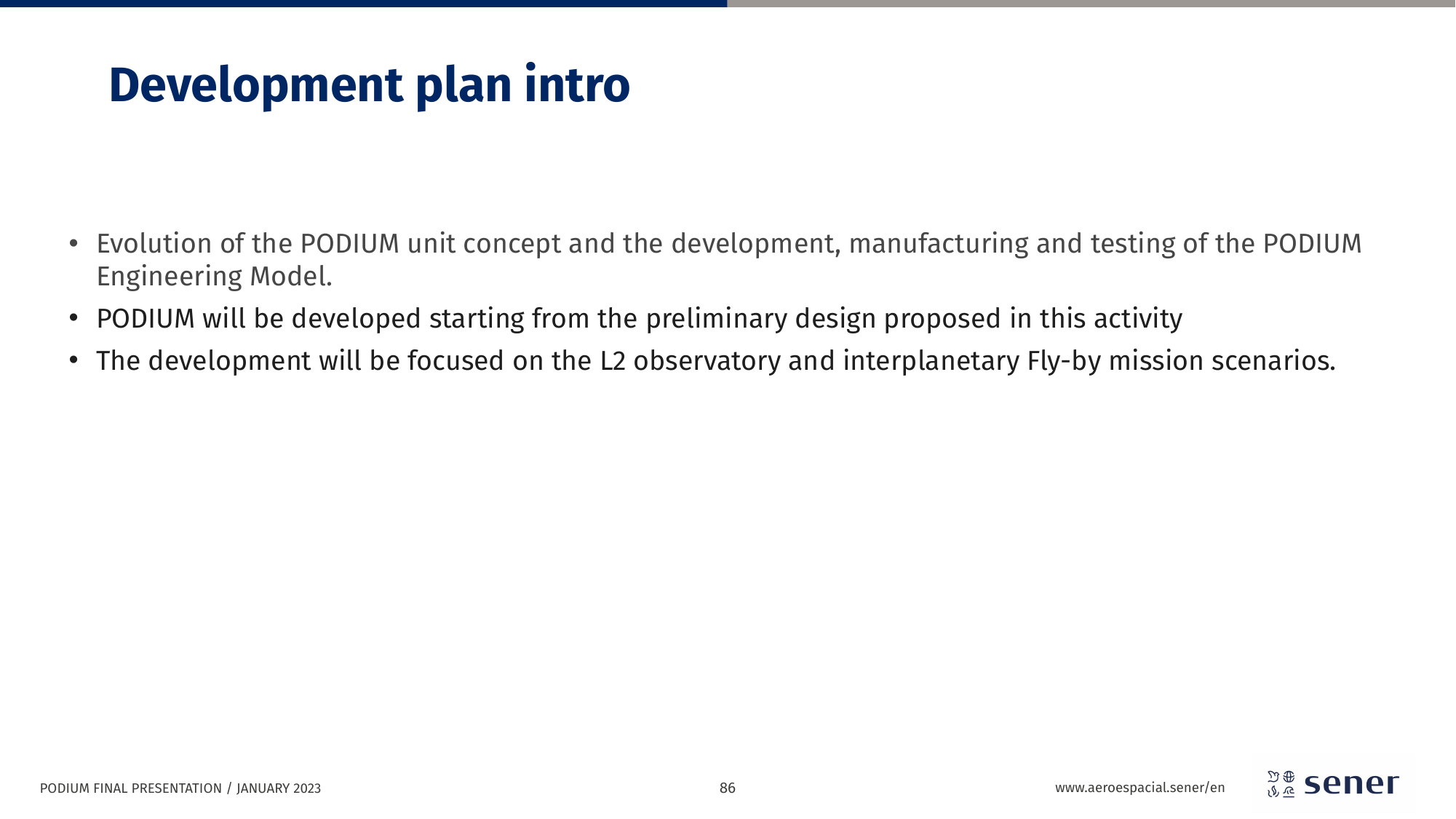

# Development plan intro

Evolution of the PODIUM unit concept and the development, manufacturing and testing of the PODIUM Engineering Model.
PODIUM will be developed starting from the preliminary design proposed in this activity
The development will be focused on the L2 observatory and interplanetary Fly-by mission scenarios.